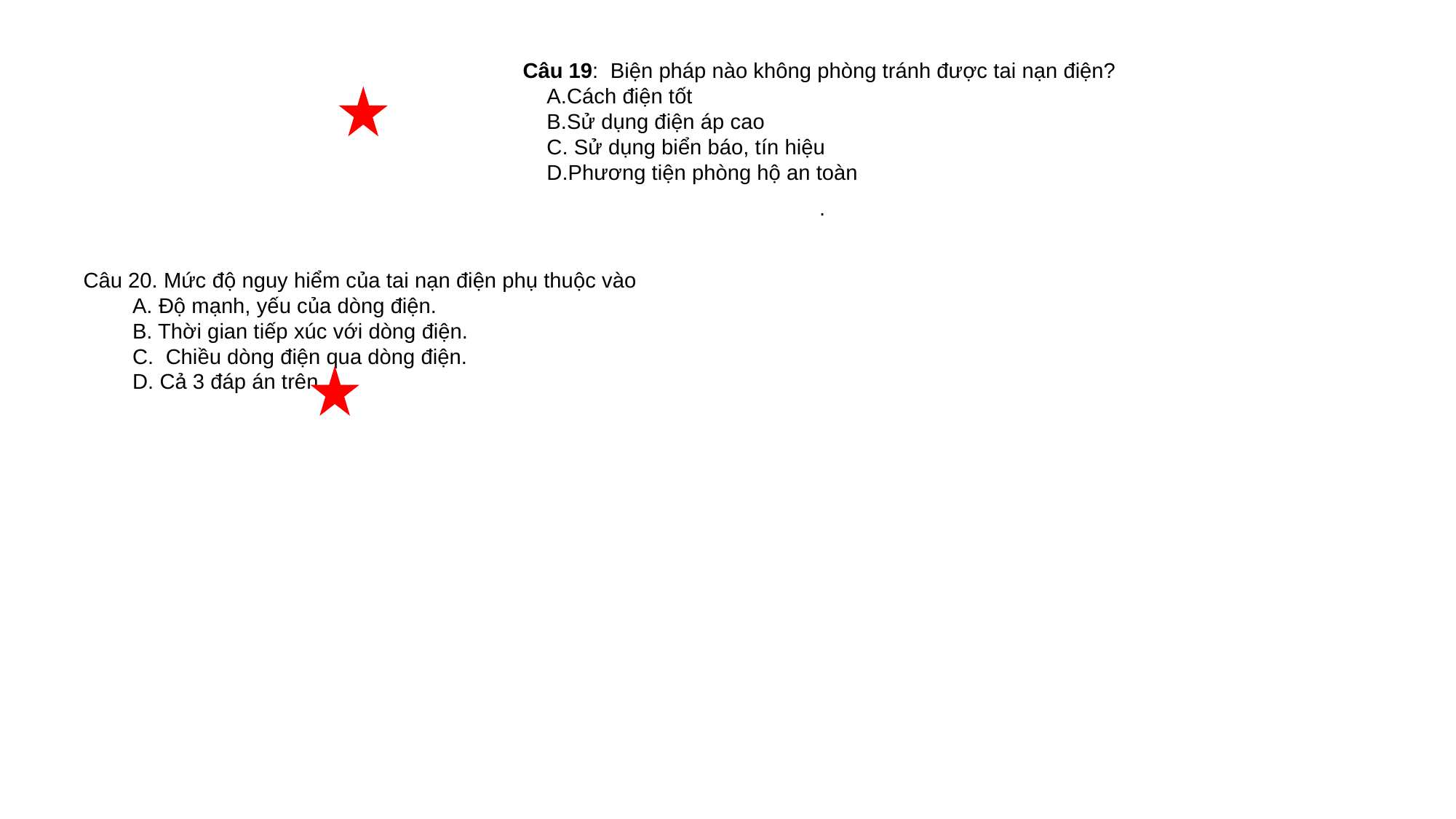

Câu 19:  Biện pháp nào không phòng tránh được tai nạn điện?
    A.Cách điện tốt
    B.Sử dụng điện áp cao
    C. Sử dụng biển báo, tín hiệu
    D.Phương tiện phòng hộ an toàn

	.

          Câu 20. Mức độ nguy hiểm của tai nạn điện phụ thuộc vào
	A. Độ mạnh, yếu của dòng điện.
	B. Thời gian tiếp xúc với dòng điện.
	C.  Chiều dòng điện qua dòng điện.
	D. Cả 3 đáp án trên.